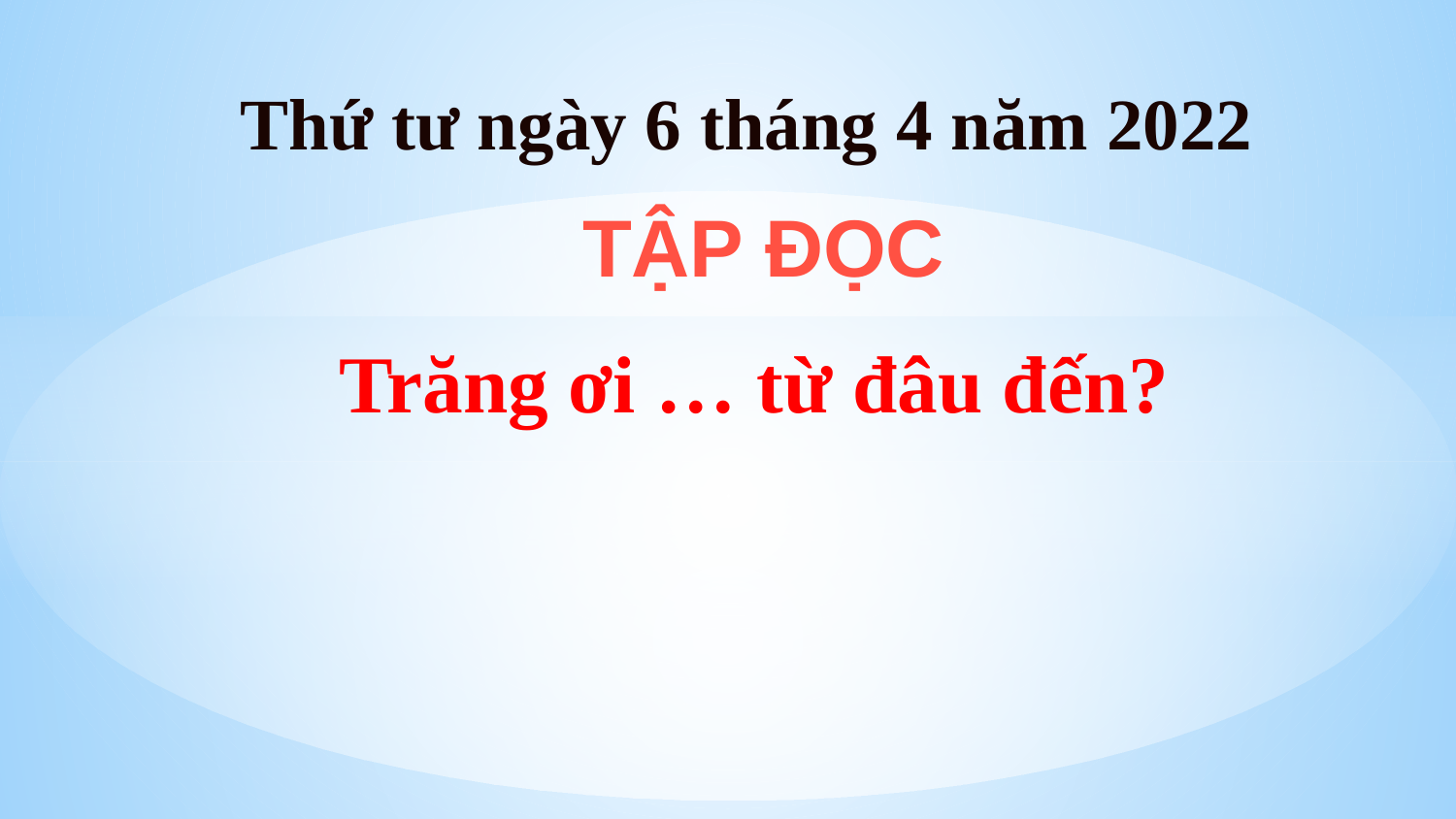

#
Thứ tư ngày 6 tháng 4 năm 2022
TẬP ĐỌC
Trăng ơi … từ đâu đến?